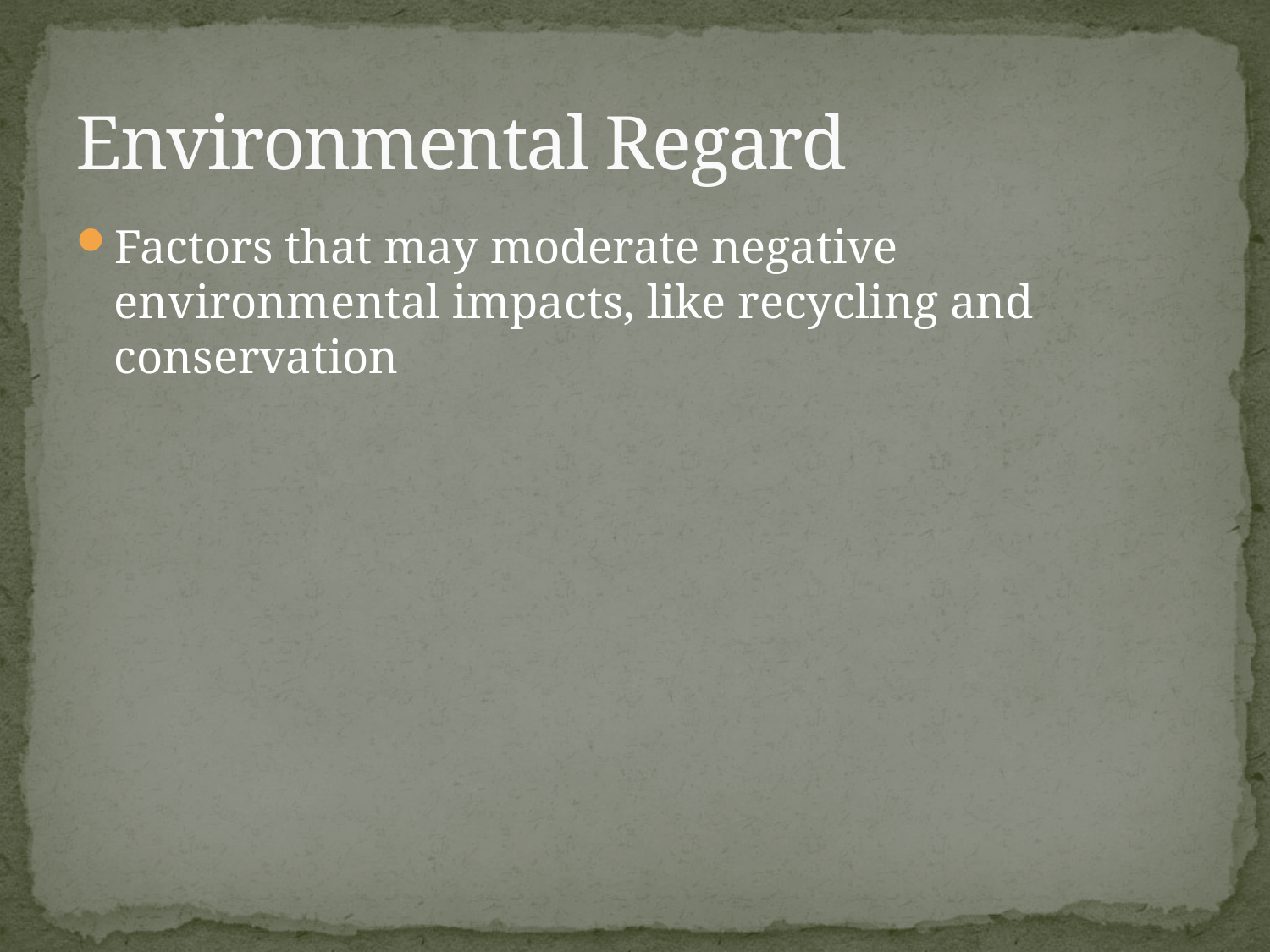

# Environmental Regard
Factors that may moderate negative environmental impacts, like recycling and conservation